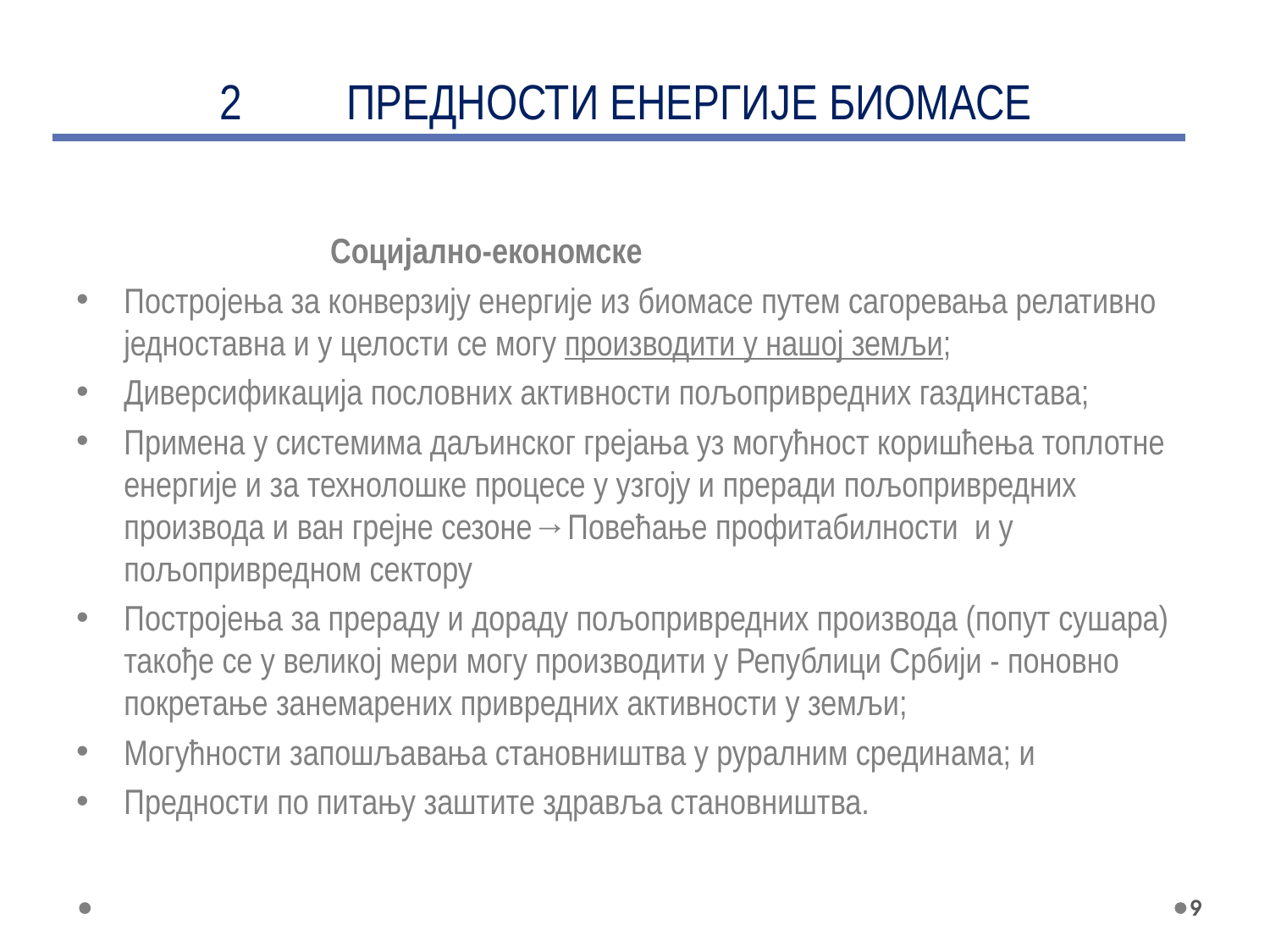

# 2	ПРЕДНОСТИ ЕНЕРГИЈЕ БИОМАСЕ
		Социјално-економскe
Постројења за конверзију енергије из биомасе путем сагоревања релативно једноставна и у целости се могу производити у нашој земљи;
Диверсификација пословних активности пољопривредних газдинстава;
Примена у системима даљинског грејања уз могућност коришћења топлотне енергије и за технолошке процесе у узгоју и преради пољопривредних производа и ван грејне сезоне→Повећање профитабилности  и у пољопривредном сектору
Постројења за прераду и дораду пољопривредних производа (попут сушара) такође се у великој мери могу производити у Републици Србији - поновно покретање занемарених привредних активности у земљи;
Могућности запошљавања становништва у руралним срединама; и
Предности по питању заштите здравља становништва.

9